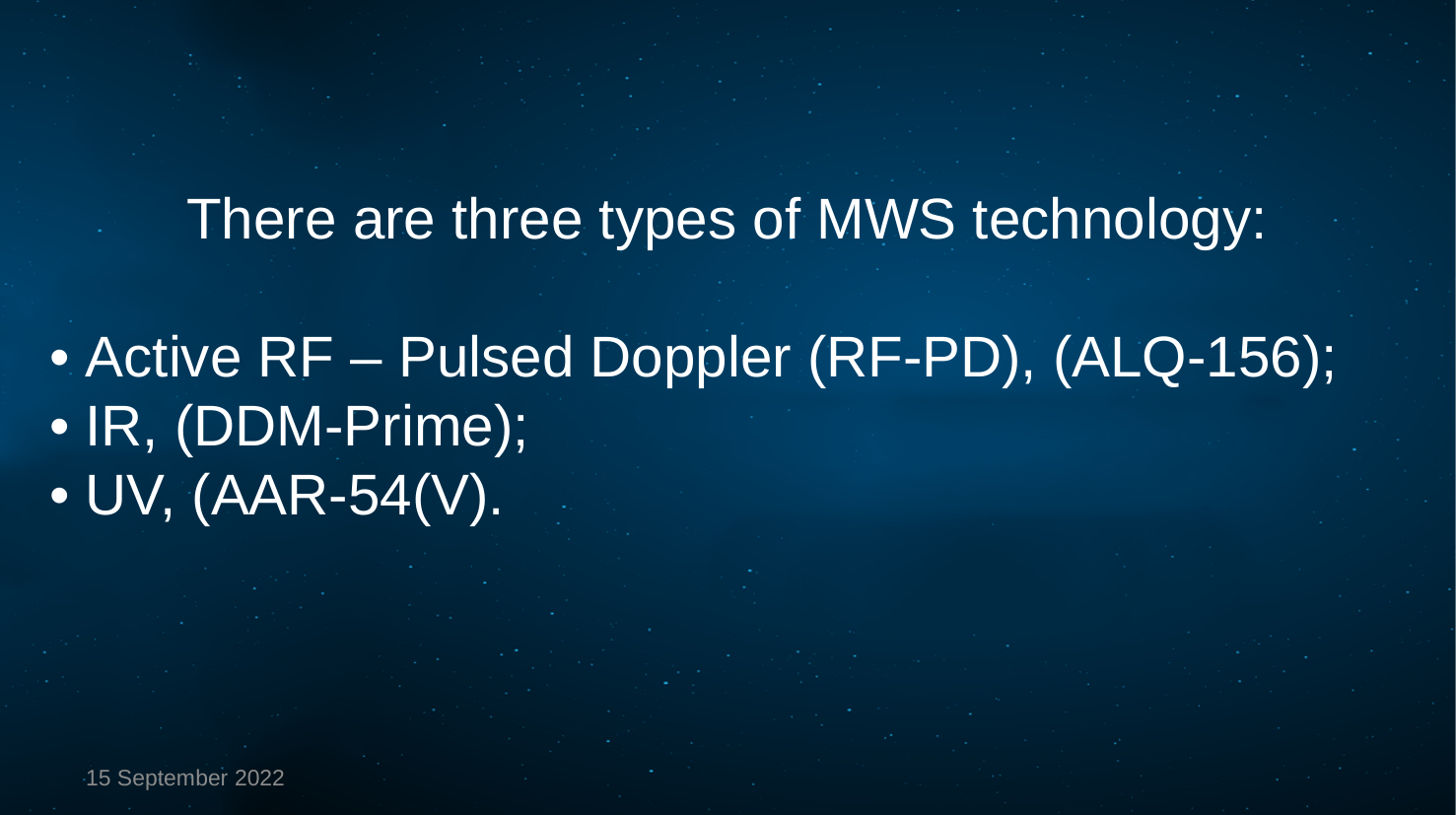

There are three types of MWS technology:

• Active RF – Pulsed Doppler (RF-PD), (ALQ-156);
• IR, (DDM-Prime);
• UV, (AAR-54(V).
15 September 2022
Electronic Warfare
13